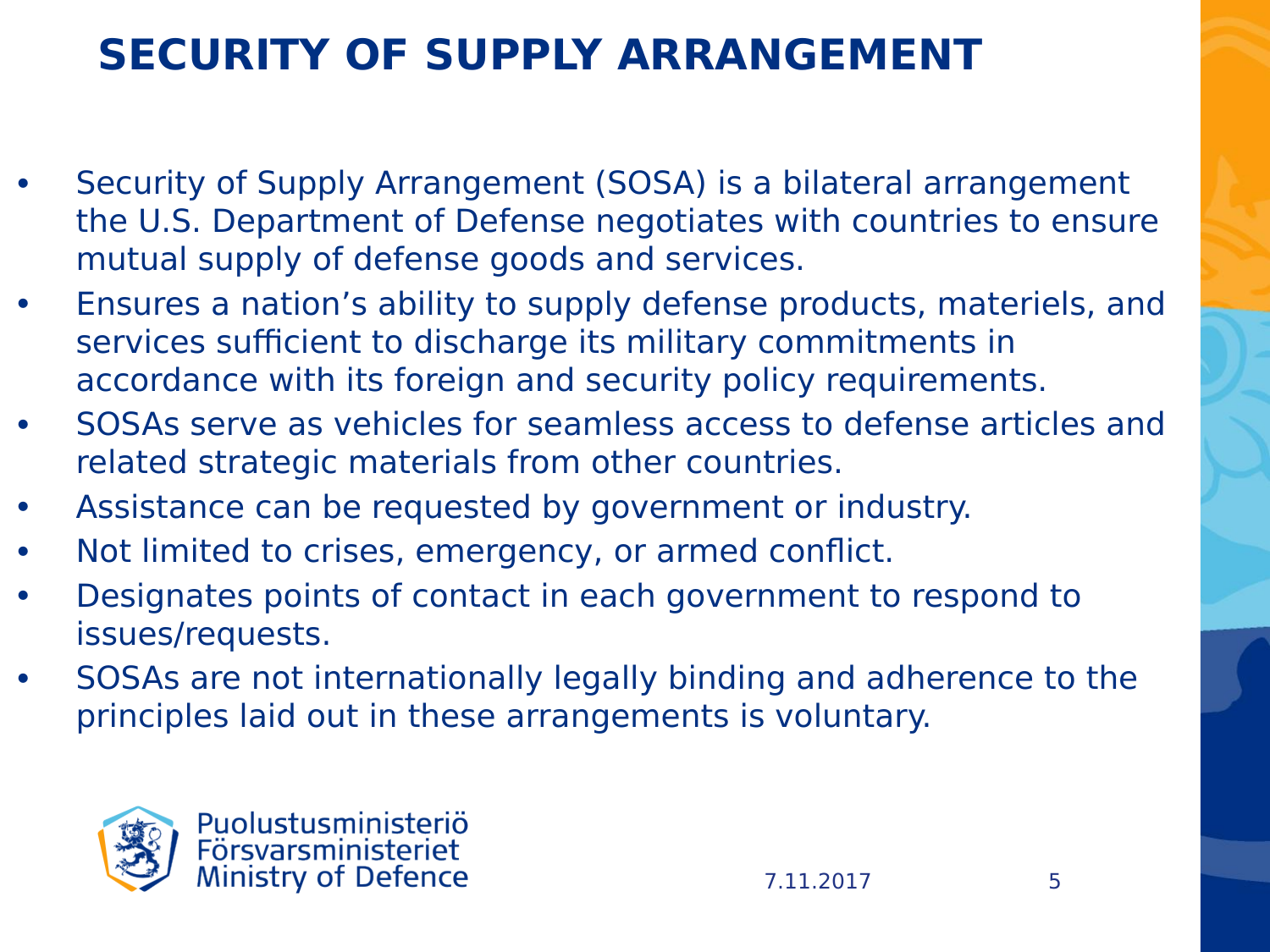

# SECURITY OF SUPPLY ARRANGEMENT
Security of Supply Arrangement (SOSA) is a bilateral arrangement the U.S. Department of Defense negotiates with countries to ensure mutual supply of defense goods and services.
Ensures a nation’s ability to supply defense products, materiels, and services sufficient to discharge its military commitments in accordance with its foreign and security policy requirements.
SOSAs serve as vehicles for seamless access to defense articles and related strategic materials from other countries.
Assistance can be requested by government or industry.
Not limited to crises, emergency, or armed conflict.
Designates points of contact in each government to respond to issues/requests.
SOSAs are not internationally legally binding and adherence to the principles laid out in these arrangements is voluntary.

7.11.2017
5